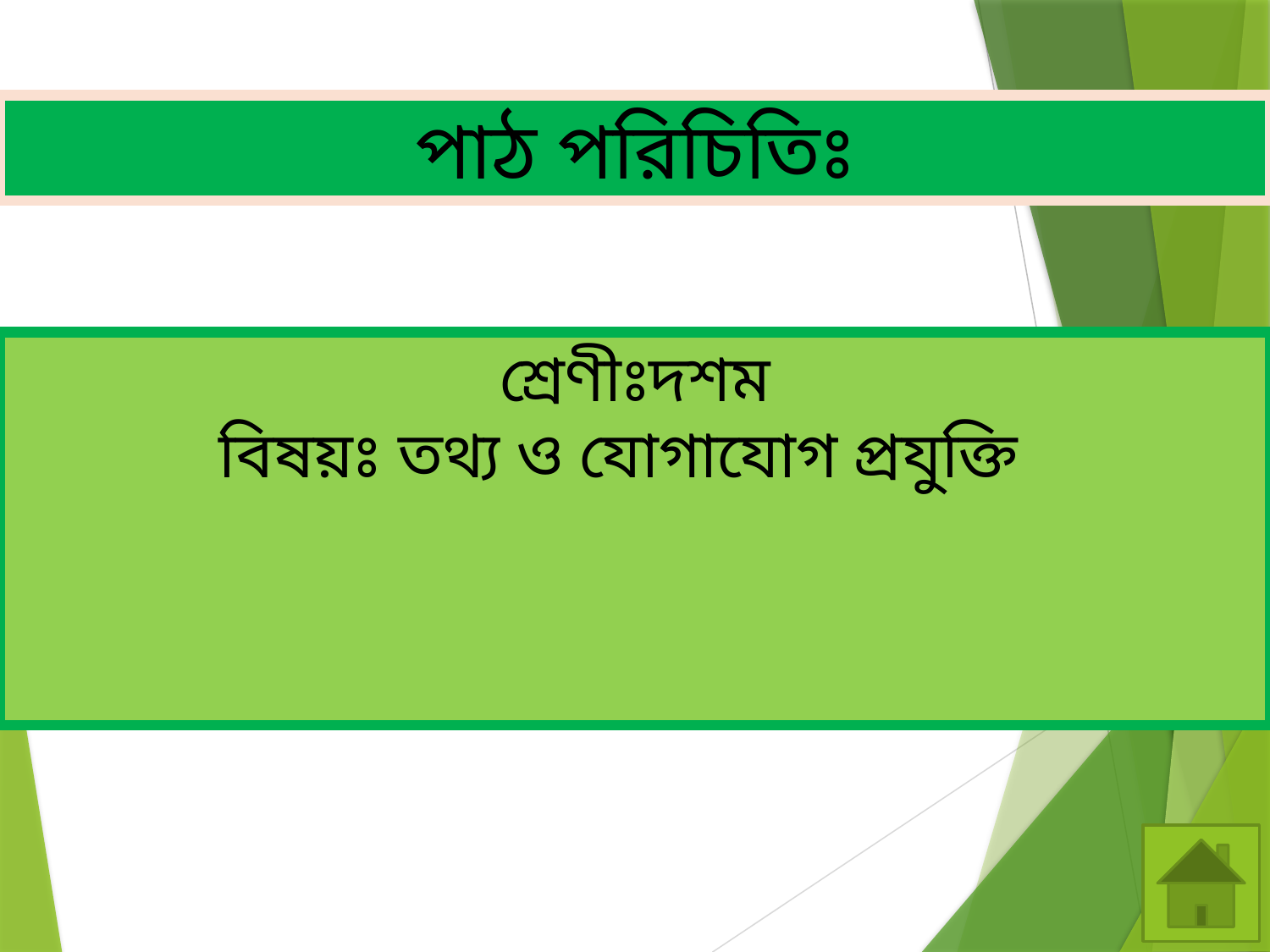

পাঠ পরিচিতিঃ
শ্রেণীঃদশম
বিষয়ঃ তথ্য ও যোগাযোগ প্রযুক্তি